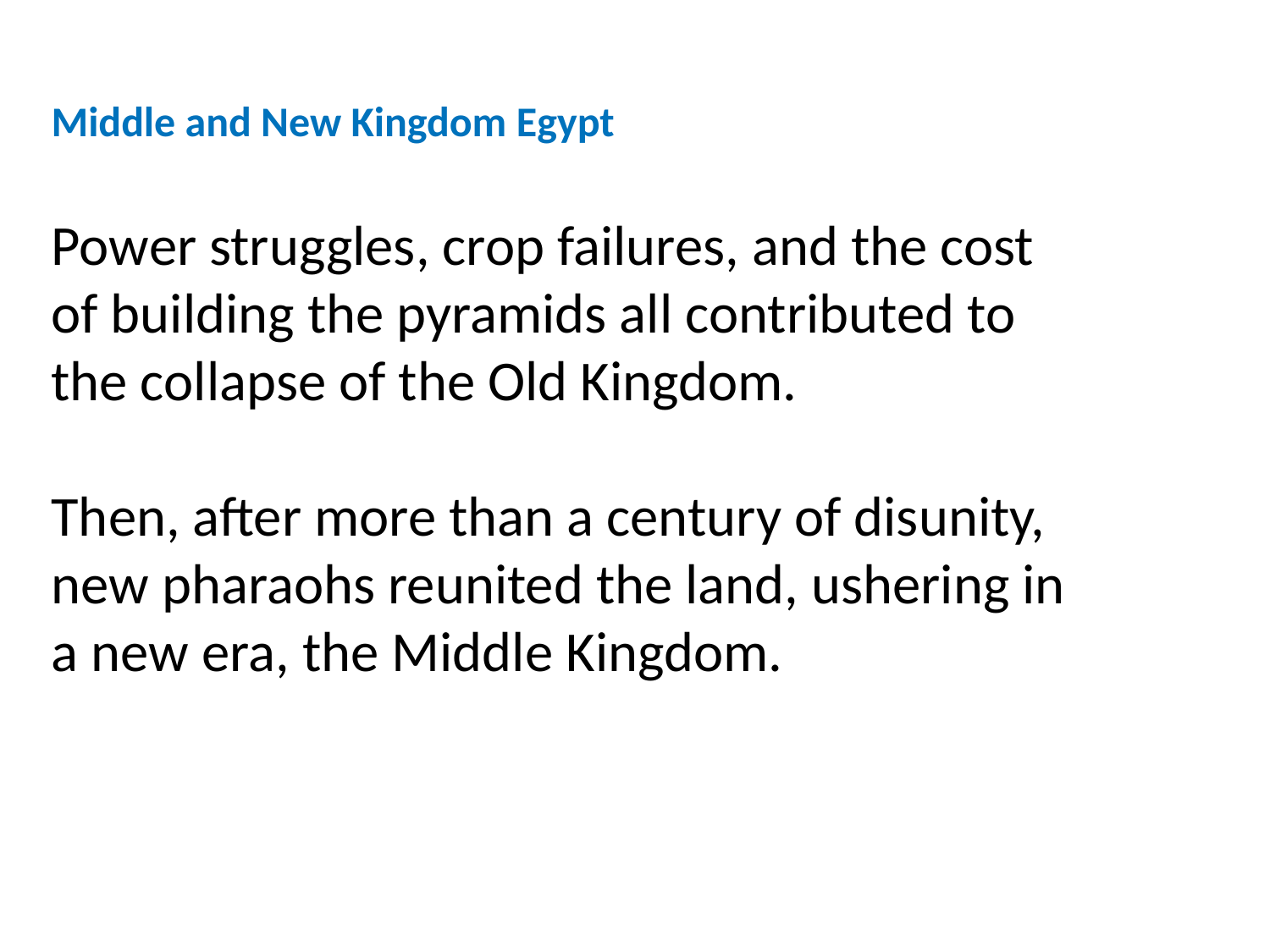

Middle and New Kingdom Egypt
Power struggles, crop failures, and the cost of building the pyramids all contributed to the collapse of the Old Kingdom.

Then, after more than a century of disunity, new pharaohs reunited the land, ushering in a new era, the Middle Kingdom.